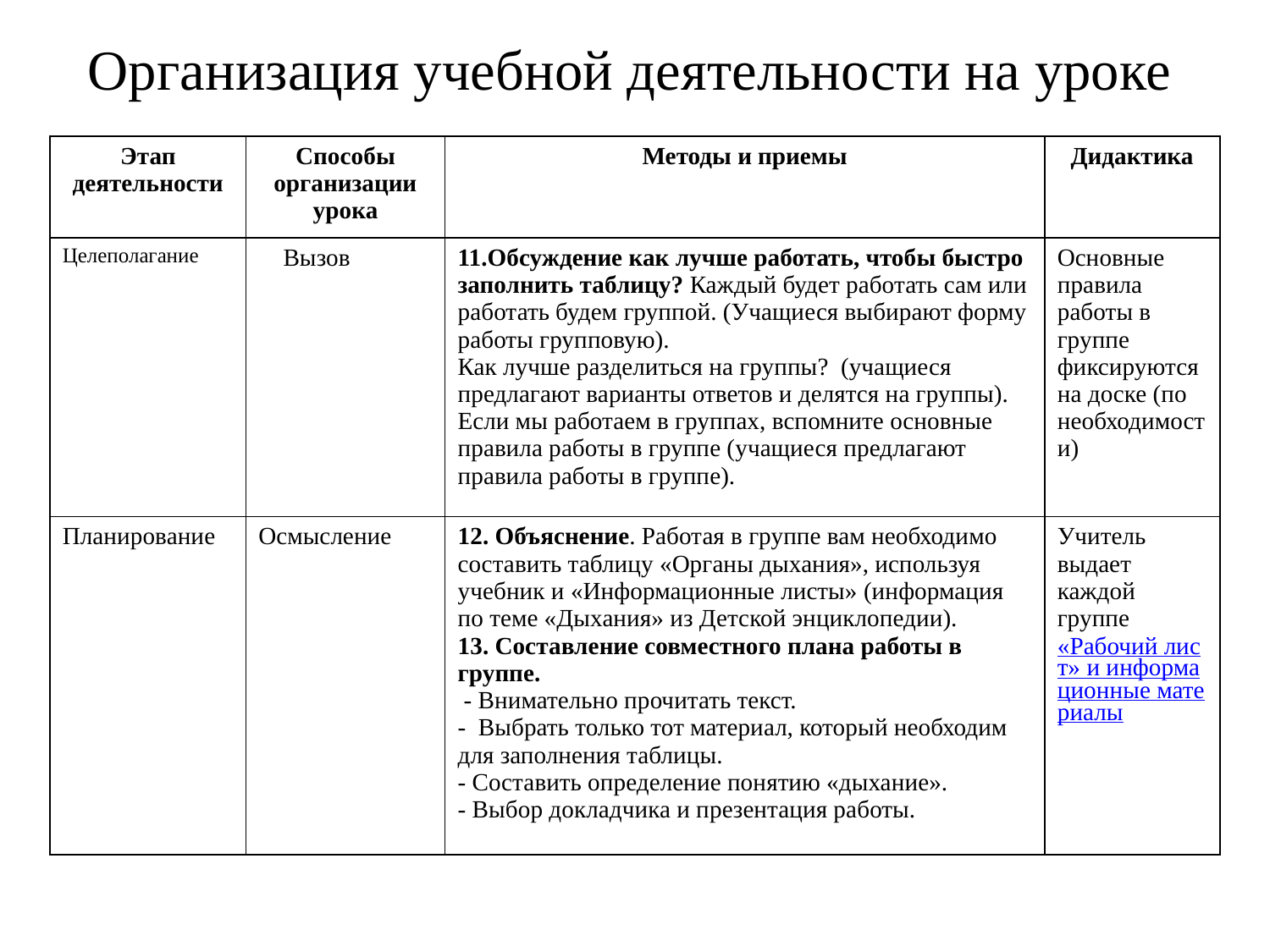

Организация учебной деятельности на уроке
#
| Этап деятельности | Способы организации урока | Методы и приемы | Дидактика |
| --- | --- | --- | --- |
| Целеполагание | Вызов | 11.Обсуждение как лучше работать, чтобы быстро заполнить таблицу? Каждый будет работать сам или работать будем группой. (Учащиеся выбирают форму работы групповую). Как лучше разделиться на группы? (учащиеся предлагают варианты ответов и делятся на группы). Если мы работаем в группах, вспомните основные правила работы в группе (учащиеся предлагают правила работы в группе). | Основные правила работы в группе фиксируются на доске (по необходимости) |
| Планирование | Осмысление | 12. Объяснение. Работая в группе вам необходимо составить таблицу «Органы дыхания», используя учебник и «Информационные листы» (информация по теме «Дыхания» из Детской энциклопедии). 13. Составление совместного плана работы в группе. - Внимательно прочитать текст. - Выбрать только тот материал, который необходим для заполнения таблицы. - Составить определение понятию «дыхание». - Выбор докладчика и презентация работы. | Учитель выдает каждой группе «Рабочий лист» и информационные материалы |